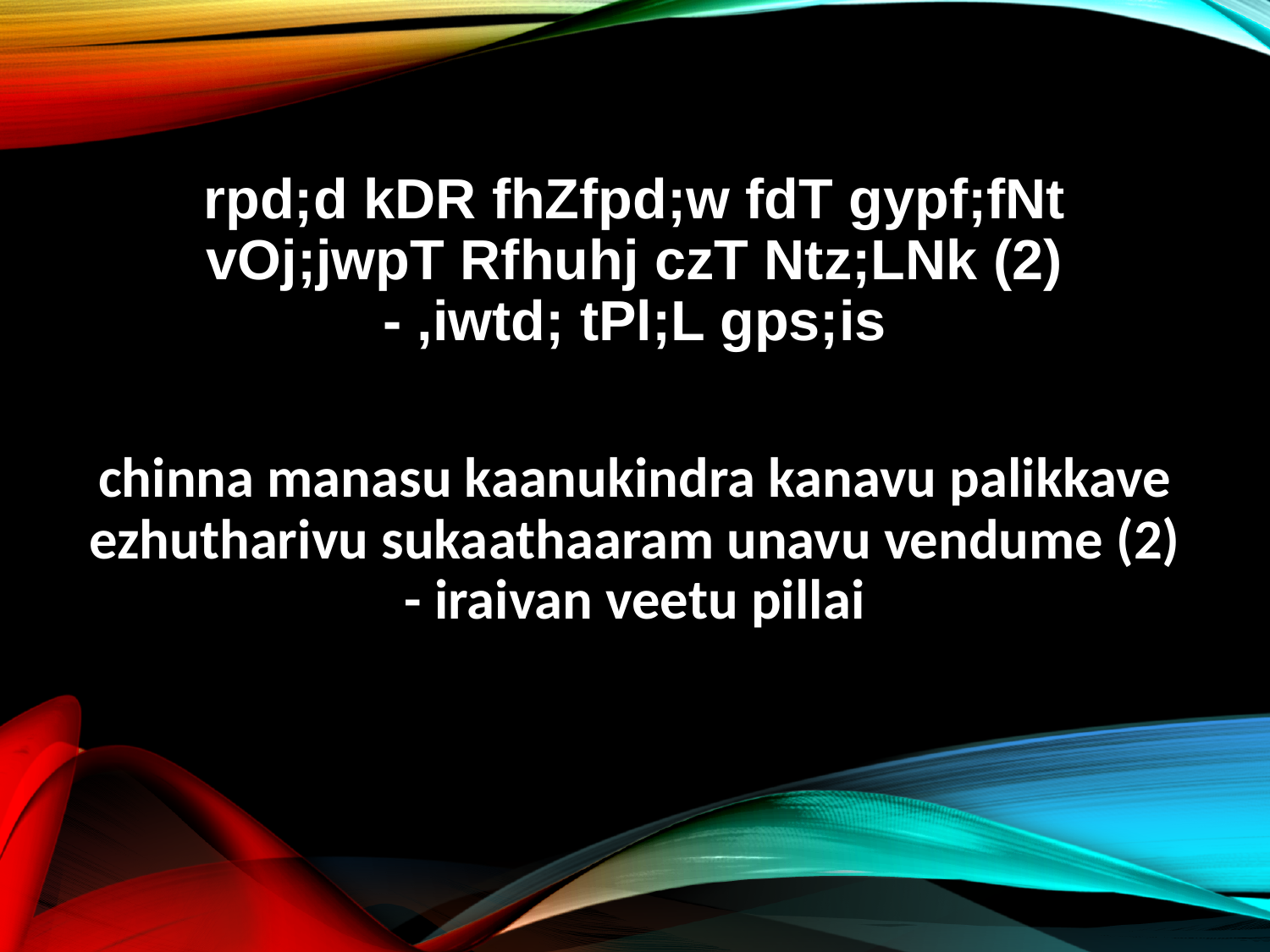

rpd;d kDR fhZfpd;w fdT gypf;fNt
vOj;jwpT Rfhuhj czT Ntz;LNk (2)
- ,iwtd; tPl;L gps;is

chinna manasu kaanukindra kanavu palikkave
ezhutharivu sukaathaaram unavu vendume (2)
- iraivan veetu pillai